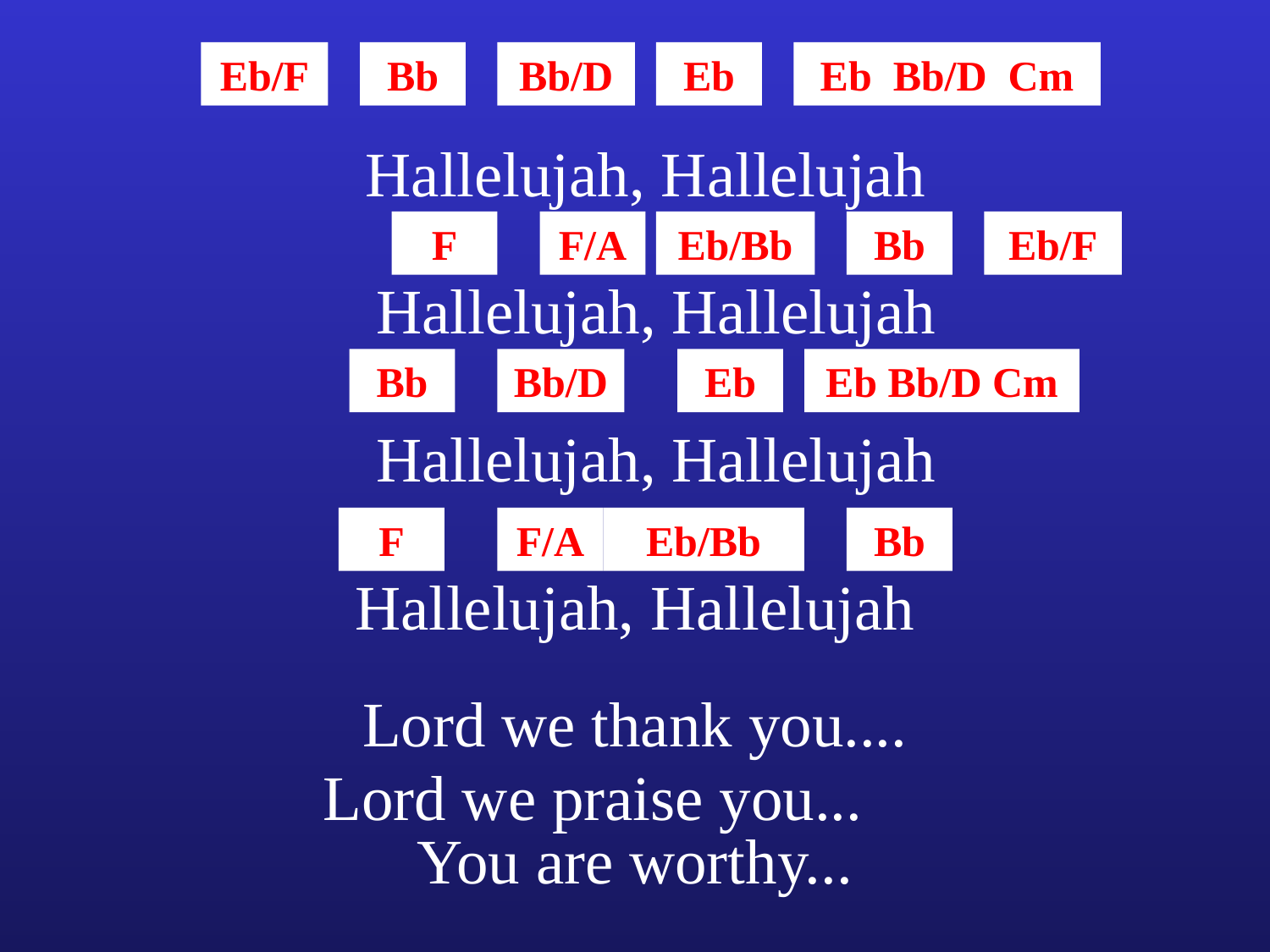

Eb/F
Bb
Bb/D
Eb
Eb  Bb/D  Cm
Hallelujah, Hallelujah
F
F/A
Eb/Bb
Bb
Eb/F
Hallelujah, Hallelujah
Bb
Bb/D
Eb
Eb Bb/D Cm
Hallelujah, Hallelujah
F
F/A
Eb/Bb
Bb
Hallelujah, Hallelujah
Lord we thank you....
Lord we praise you...
You are worthy...